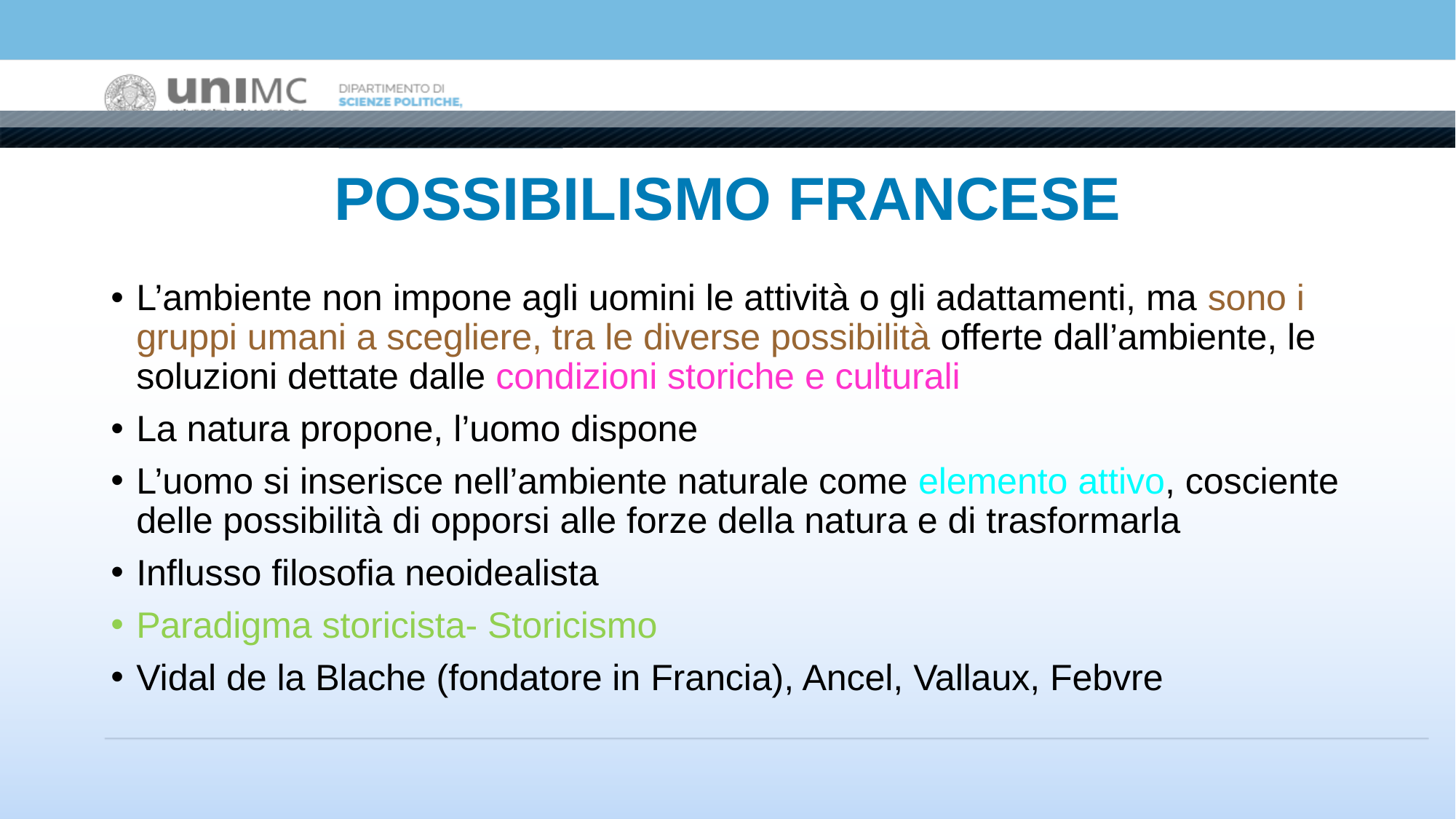

# POSSIBILISMO FRANCESE
L’ambiente non impone agli uomini le attività o gli adattamenti, ma sono i gruppi umani a scegliere, tra le diverse possibilità offerte dall’ambiente, le soluzioni dettate dalle condizioni storiche e culturali
La natura propone, l’uomo dispone
L’uomo si inserisce nell’ambiente naturale come elemento attivo, cosciente delle possibilità di opporsi alle forze della natura e di trasformarla
Influsso filosofia neoidealista
Paradigma storicista- Storicismo
Vidal de la Blache (fondatore in Francia), Ancel, Vallaux, Febvre